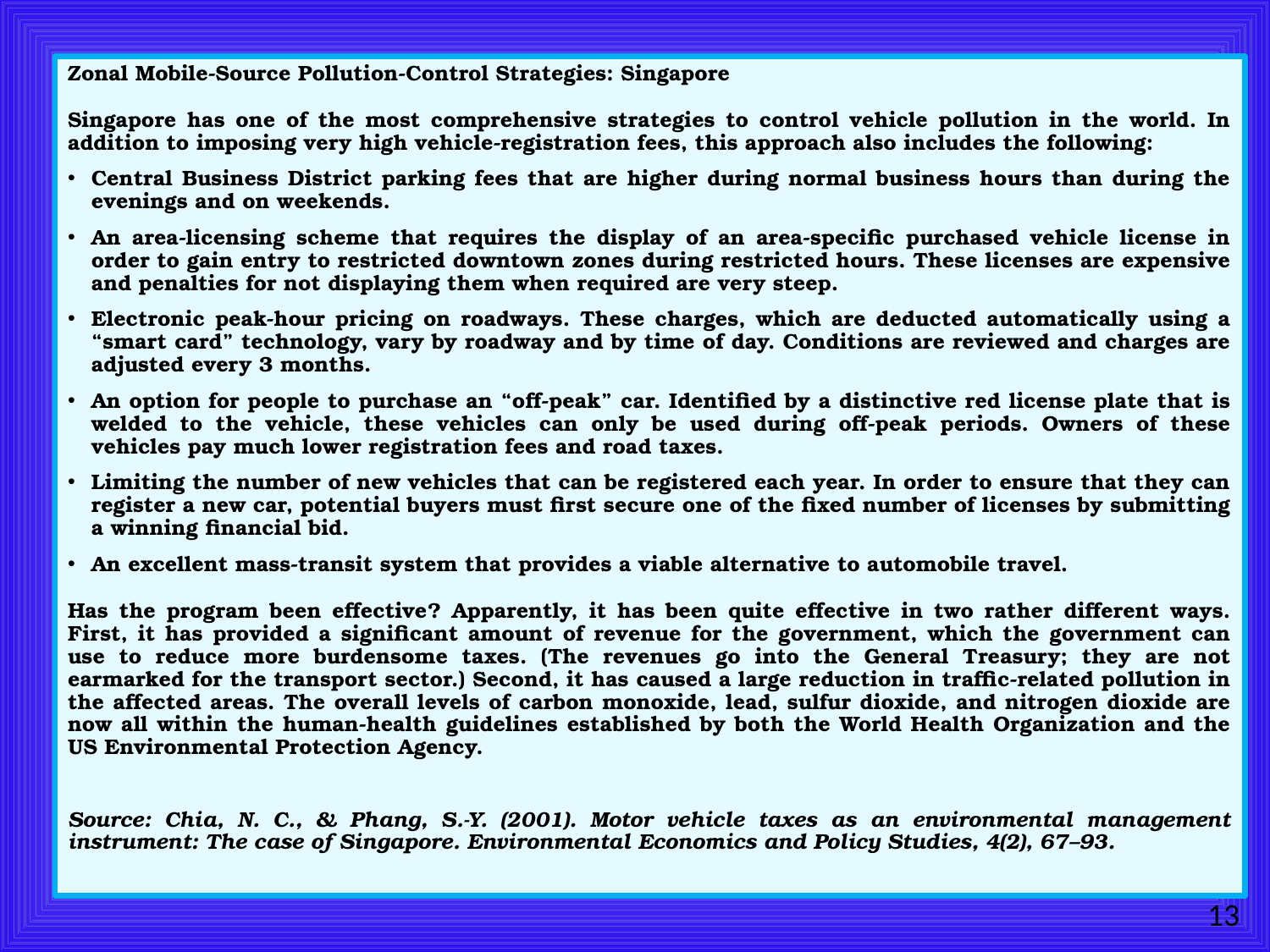

Zonal Mobile-Source Pollution-Control Strategies: Singapore
Singapore has one of the most comprehensive strategies to control vehicle pollution in the world. In addition to imposing very high vehicle-registration fees, this approach also includes the following:
Central Business District parking fees that are higher during normal business hours than during the evenings and on weekends.
An area-licensing scheme that requires the display of an area-specific purchased vehicle license in order to gain entry to restricted downtown zones during restricted hours. These licenses are expensive and penalties for not displaying them when required are very steep.
Electronic peak-hour pricing on roadways. These charges, which are deducted automatically using a “smart card” technology, vary by roadway and by time of day. Conditions are reviewed and charges are adjusted every 3 months.
An option for people to purchase an “off-peak” car. Identified by a distinctive red license plate that is welded to the vehicle, these vehicles can only be used during off-peak periods. Owners of these vehicles pay much lower registration fees and road taxes.
Limiting the number of new vehicles that can be registered each year. In order to ensure that they can register a new car, potential buyers must first secure one of the fixed number of licenses by submitting a winning financial bid.
An excellent mass-transit system that provides a viable alternative to automobile travel.
Has the program been effective? Apparently, it has been quite effective in two rather different ways. First, it has provided a significant amount of revenue for the government, which the government can use to reduce more burdensome taxes. (The revenues go into the General Treasury; they are not earmarked for the transport sector.) Second, it has caused a large reduction in traffic-related pollution in the affected areas. The overall levels of carbon monoxide, lead, sulfur dioxide, and nitrogen dioxide are now all within the human-health guidelines established by both the World Health Organization and the US Environmental Protection Agency.

Source: Chia, N. C., & Phang, S.-Y. (2001). Motor vehicle taxes as an environmental management instrument: The case of Singapore. Environmental Economics and Policy Studies, 4(2), 67–93.